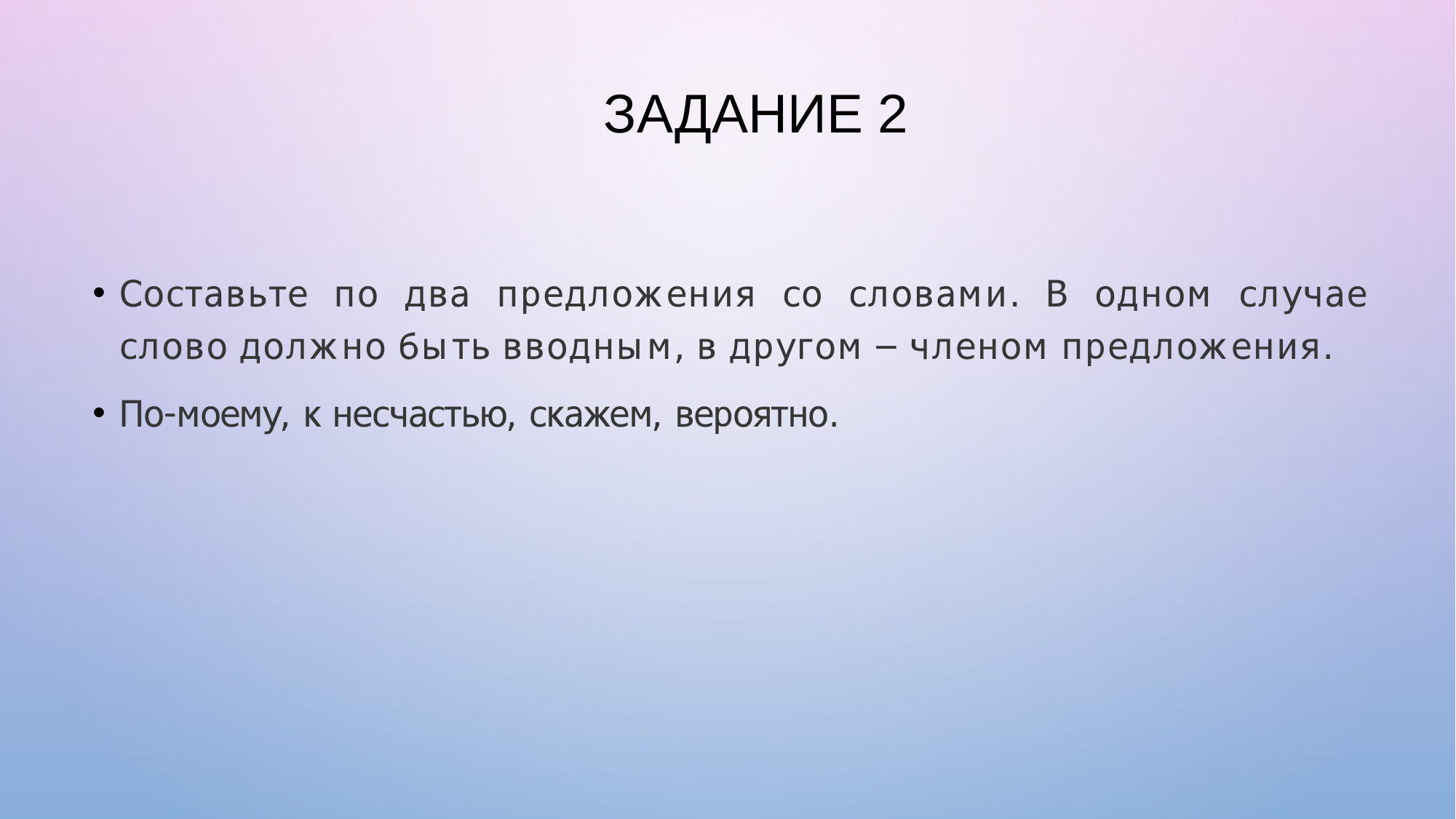

# Задание 2
Составьте по два предложения со словами. В одном случае слово должно быть вводным, в другом – членом предложения.
По-моему, к несчастью, скажем, вероятно.